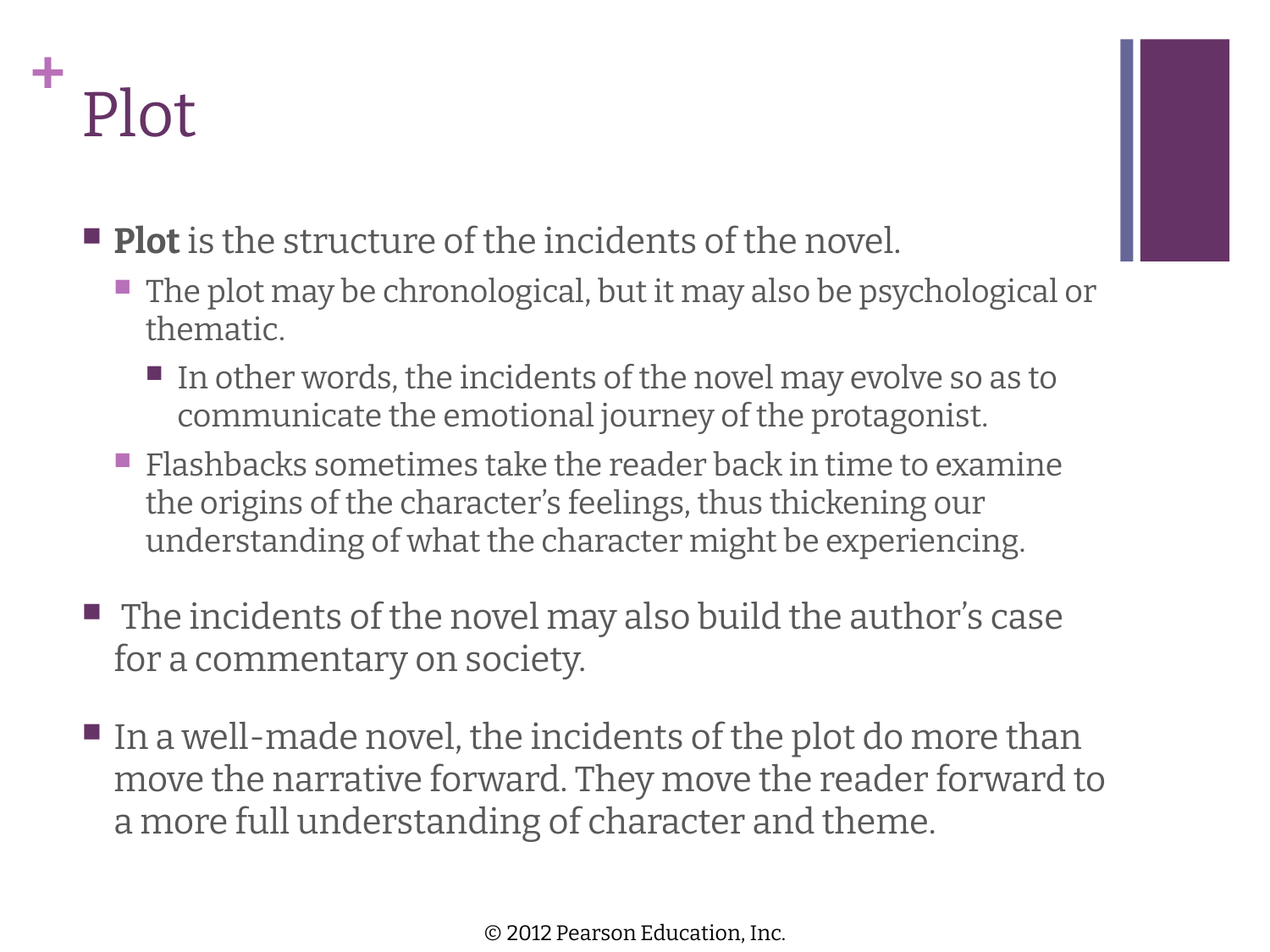

# Plot
Plot is the structure of the incidents of the novel.
The plot may be chronological, but it may also be psychological or thematic.
In other words, the incidents of the novel may evolve so as to communicate the emotional journey of the protagonist.
Flashbacks sometimes take the reader back in time to examine the origins of the character’s feelings, thus thickening our understanding of what the character might be experiencing.
 The incidents of the novel may also build the author’s case for a commentary on society.
In a well-made novel, the incidents of the plot do more than move the narrative forward. They move the reader forward to a more full understanding of character and theme.
© 2012 Pearson Education, Inc.